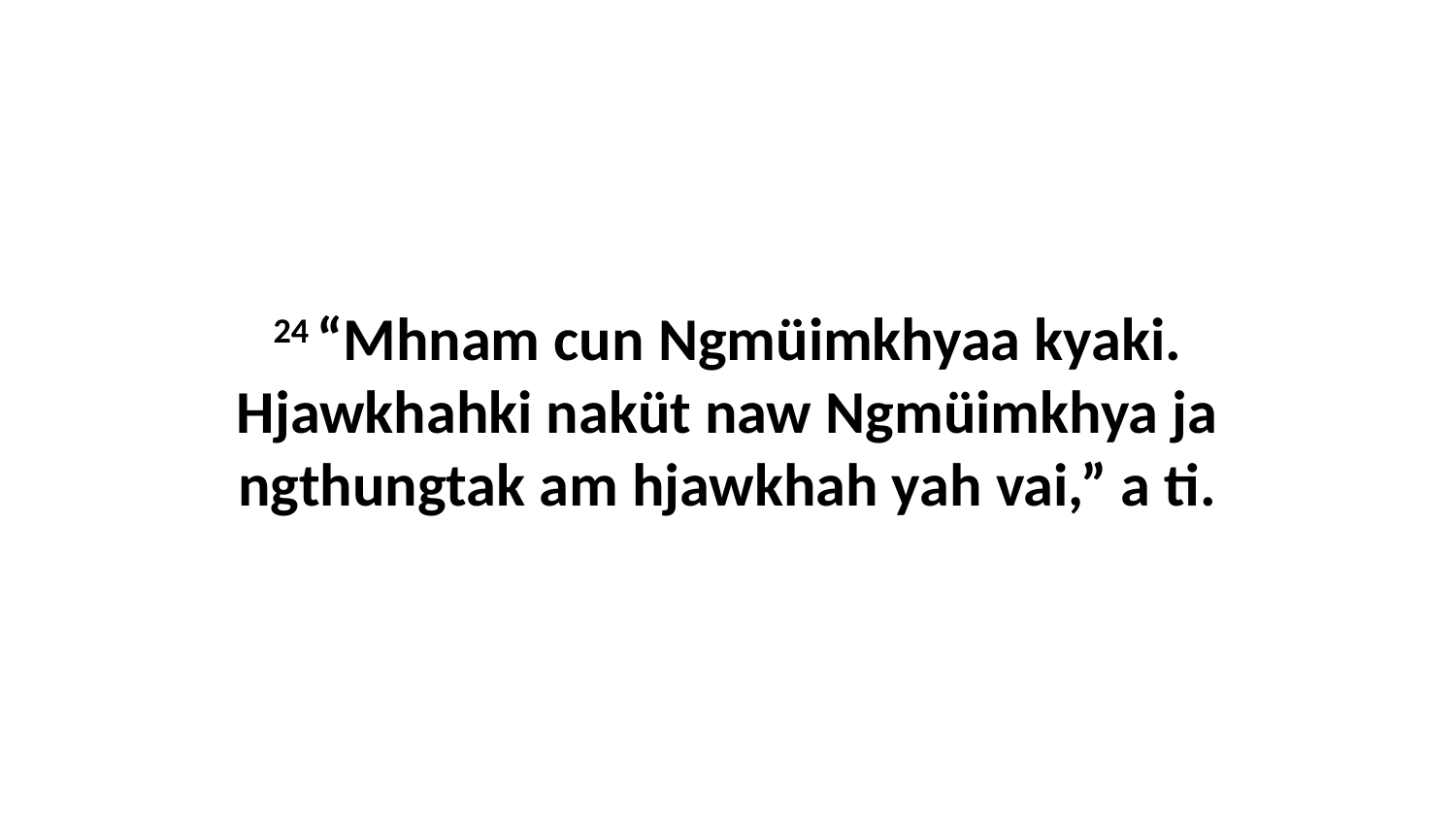

24 “Mhnam cun Ngmüimkhyaa kyaki. Hjawkhahki naküt naw Ngmüimkhya ja ngthungtak am hjawkhah yah vai,” a ti.